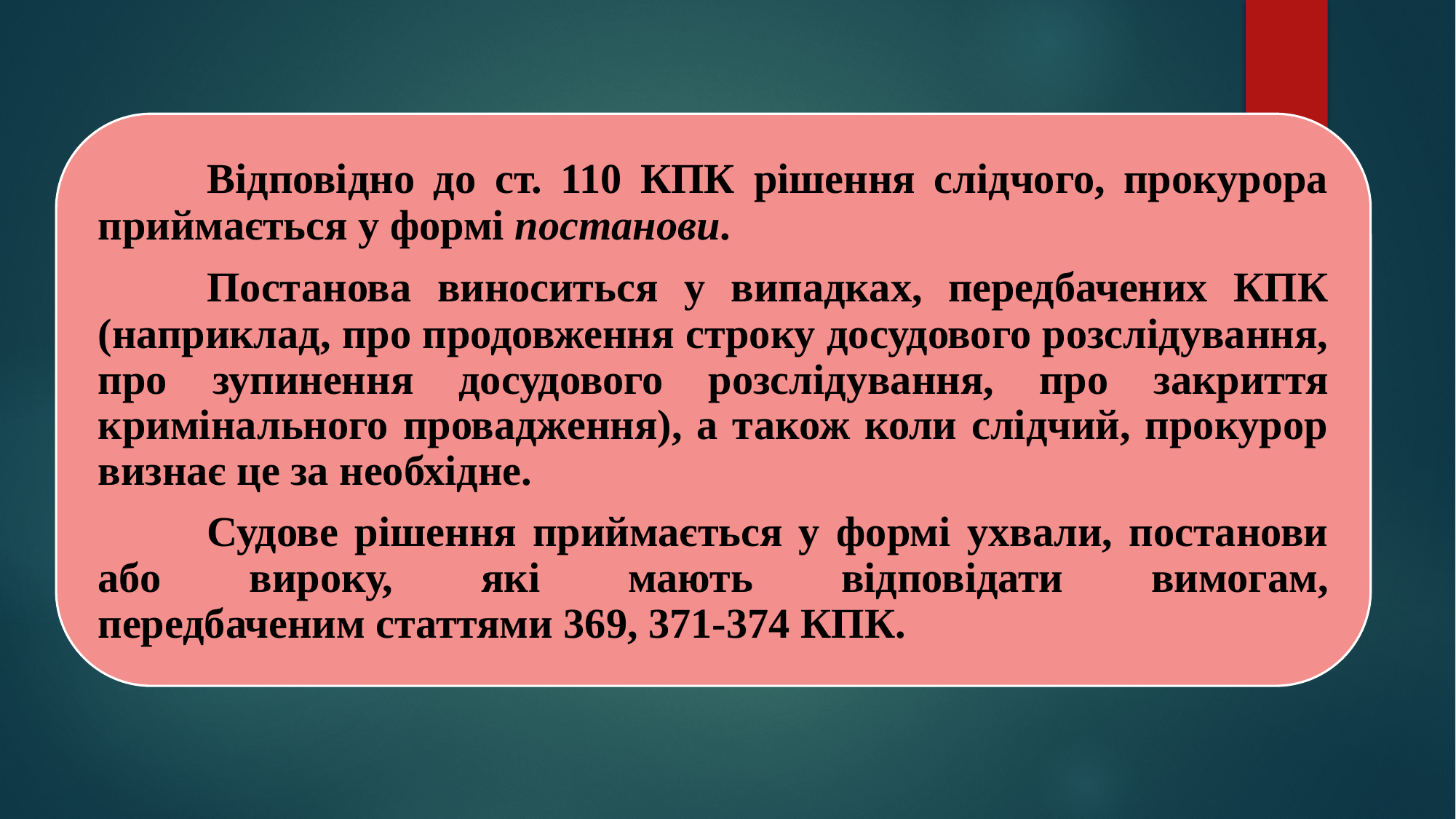

Відповідно до ст. 110 КПК рішення слідчого, прокурора приймається у формі постанови.
	Постанова виноситься у випадках, передбачених КПК (наприклад, про продовження строку досудового розслідування, про зупинення досудового розслідування, про закриття кримінального провадження), а також коли слідчий, прокурор визнає це за необхідне.
	Судове рішення приймається у формі ухвали, постанови або вироку, які мають відповідати вимогам, передбаченим статтями 369, 371-374 КПК.